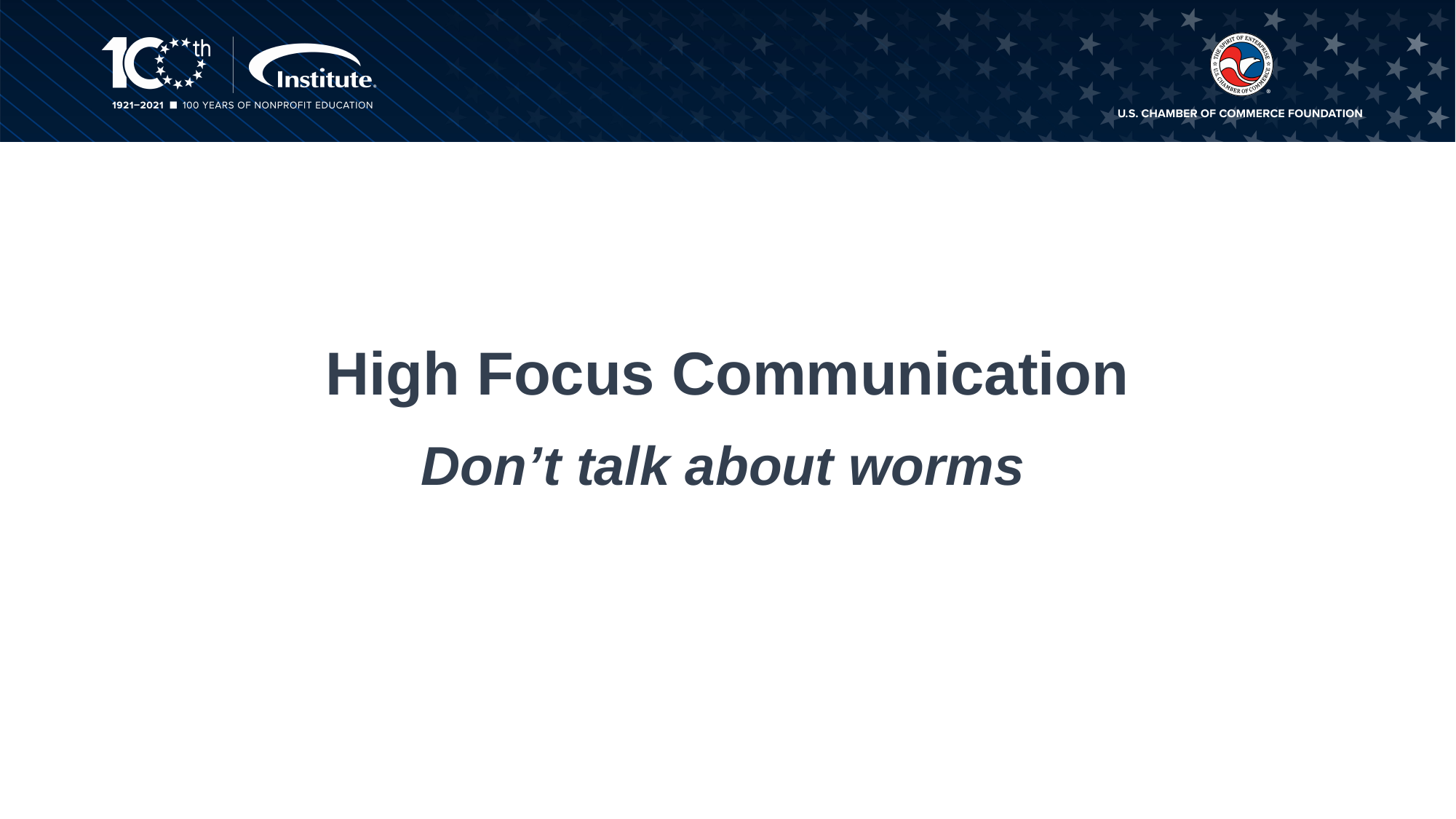

# High Focus Communication
Don’t talk about worms
36